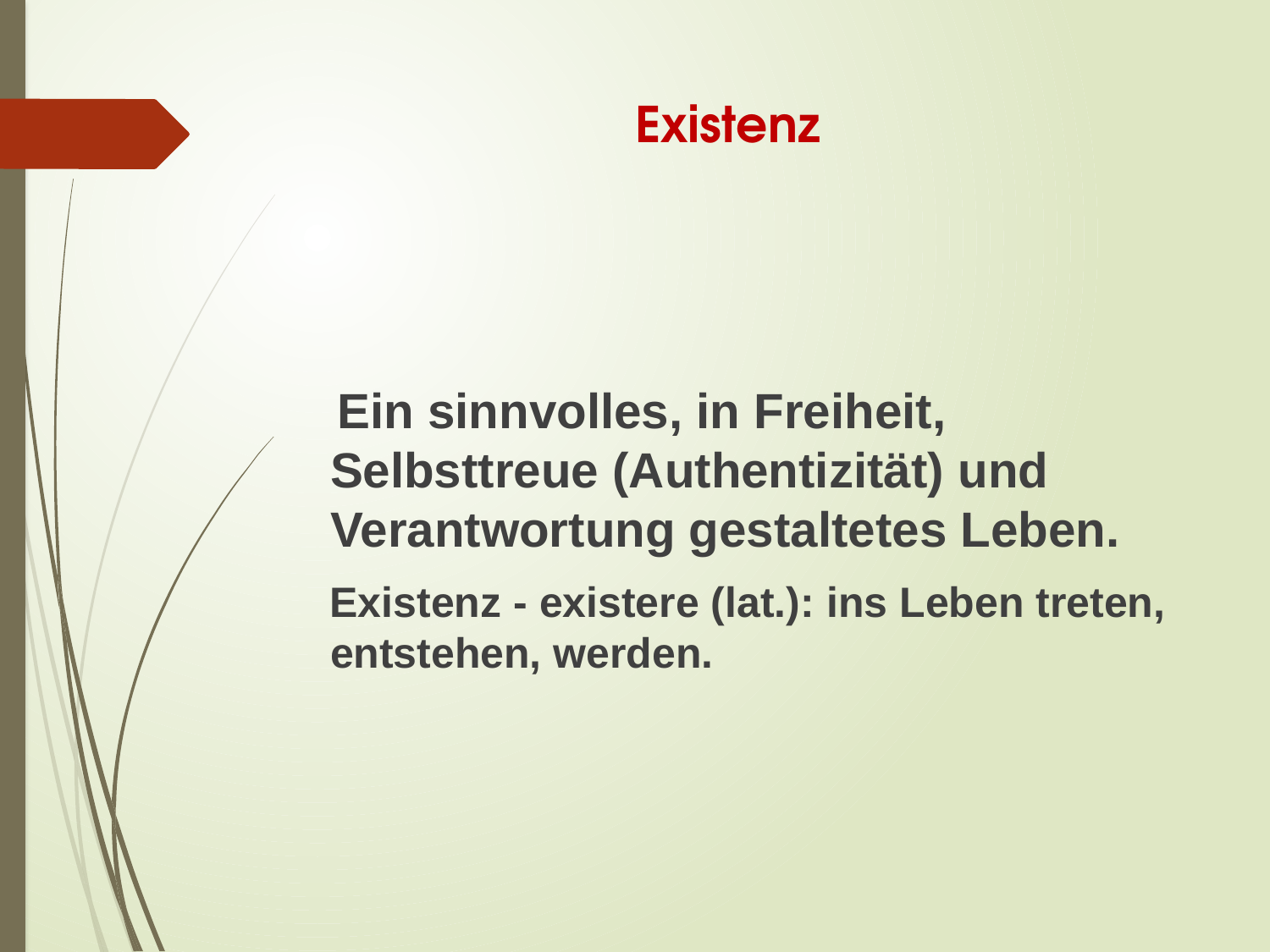

# Existenz

    Ein sinnvolles, in Freiheit, Selbsttreue (Authentizität) und Verantwortung gestaltetes Leben.
    Existenz - existere (lat.): ins Leben treten, entstehen, werden.